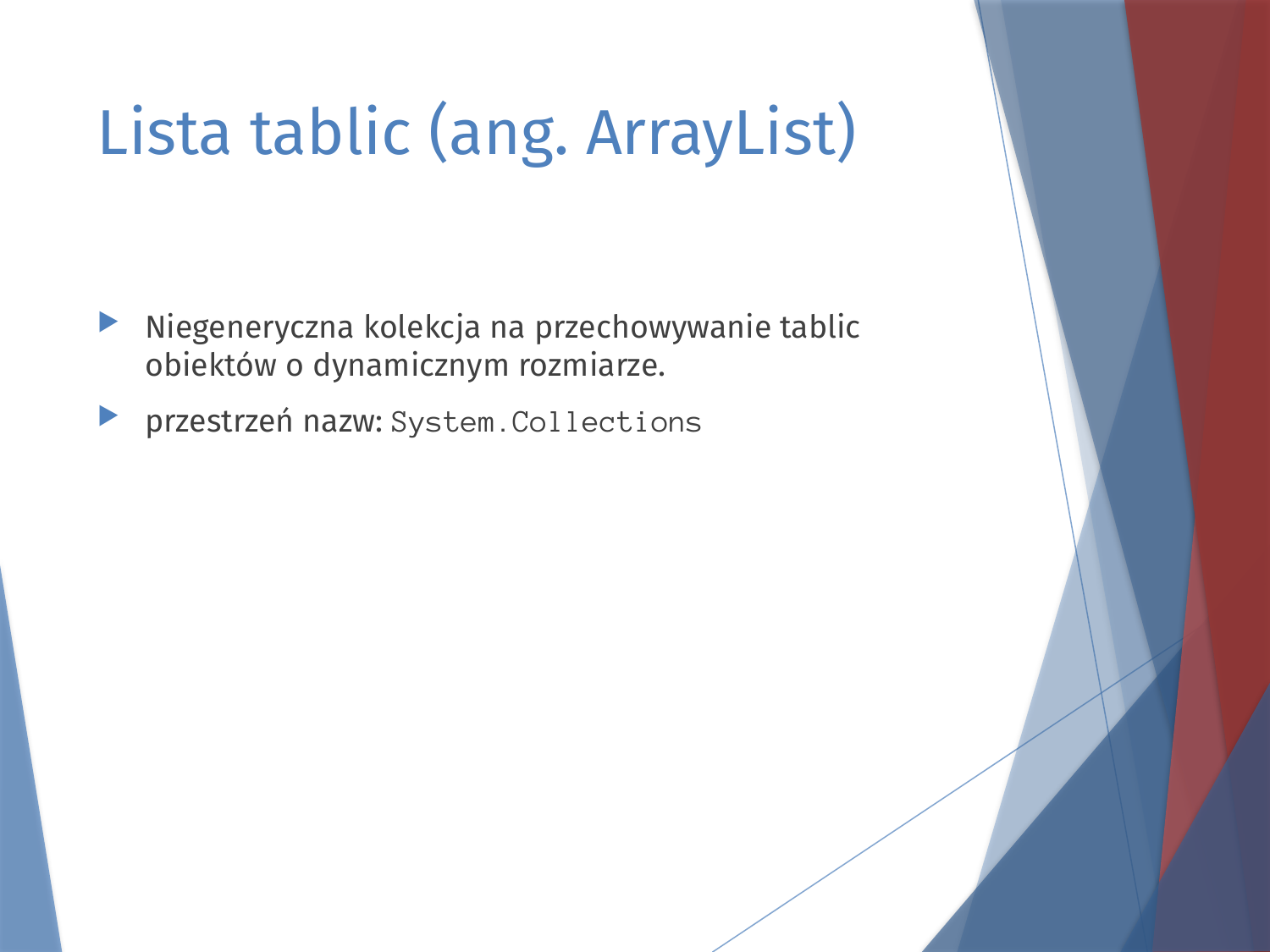

# Lista tablic (ang. ArrayList)
Niegeneryczna kolekcja na przechowywanie tablic obiektów o dynamicznym rozmiarze.
przestrzeń nazw: System.Collections